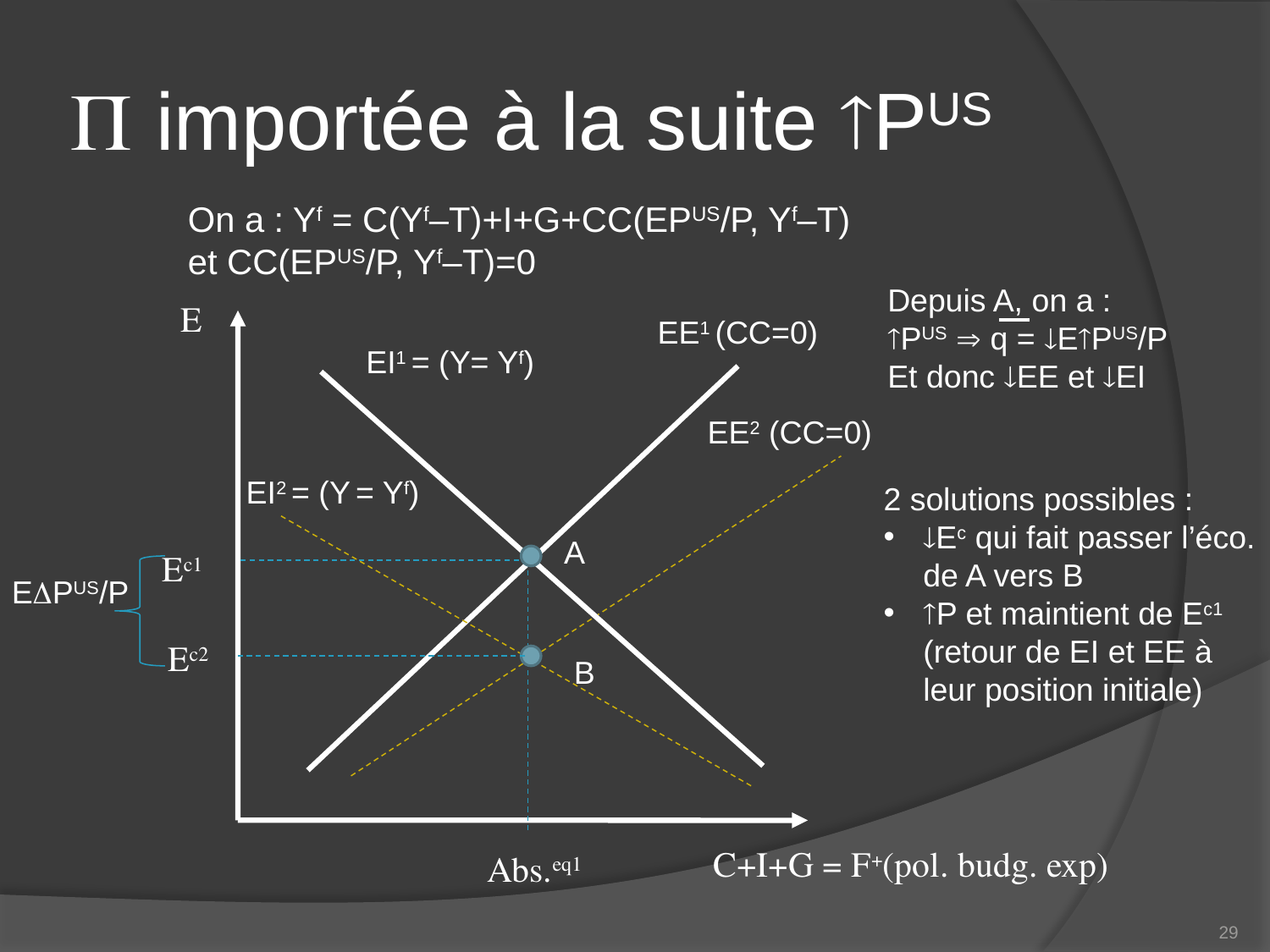

# Π importée à la suite ↑PUS
On a : Yf = C(Yf–T)+I+G+CC(EPUS/P, Yf–T)
et CC(EPUS/P, Yf–T)=0
Depuis A, on a :
↑PUS ⇒ q = ↓E↑PUS/P
Et donc ↓EE et ↓EI

E
EE1 (CC=0)

EI1 = (Y= Yf)
EE2 (CC=0)
EI2 = (Y = Yf)
2 solutions possibles :
↓Ec qui fait passer l’éco. de A vers B
↑P et maintient de Ec1 (retour de EI et EE à leur position initiale)
A
Ec1

EΔPUS/P

Ec2

B

C+I+G = F+(pol. budg. exp)
Abs.eq1
29